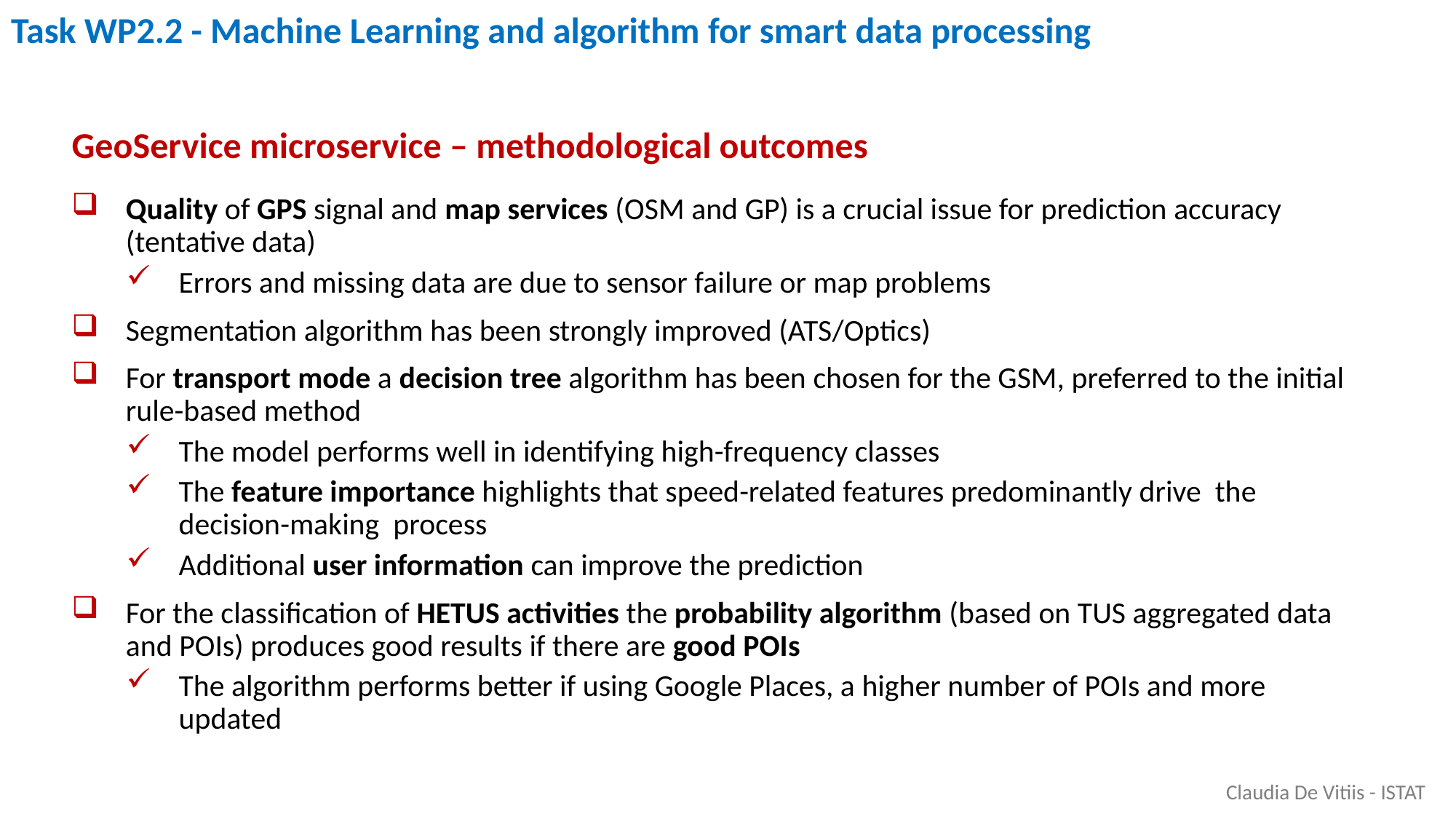

Task WP2.2 - Machine Learning and algorithm for smart data processing
GeoService microservice – methodological outcomes
Quality of GPS signal and map services (OSM and GP) is a crucial issue for prediction accuracy (tentative data)
Errors and missing data are due to sensor failure or map problems
Segmentation algorithm has been strongly improved (ATS/Optics)
For transport mode a decision tree algorithm has been chosen for the GSM, preferred to the initial rule-based method
The model performs well in identifying high-frequency classes
The feature importance highlights that speed-related features predominantly drive  the decision-making  process
Additional user information can improve the prediction
For the classification of HETUS activities the probability algorithm (based on TUS aggregated data and POIs) produces good results if there are good POIs
The algorithm performs better if using Google Places, a higher number of POIs and more updated

Claudia De Vitiis - ISTAT